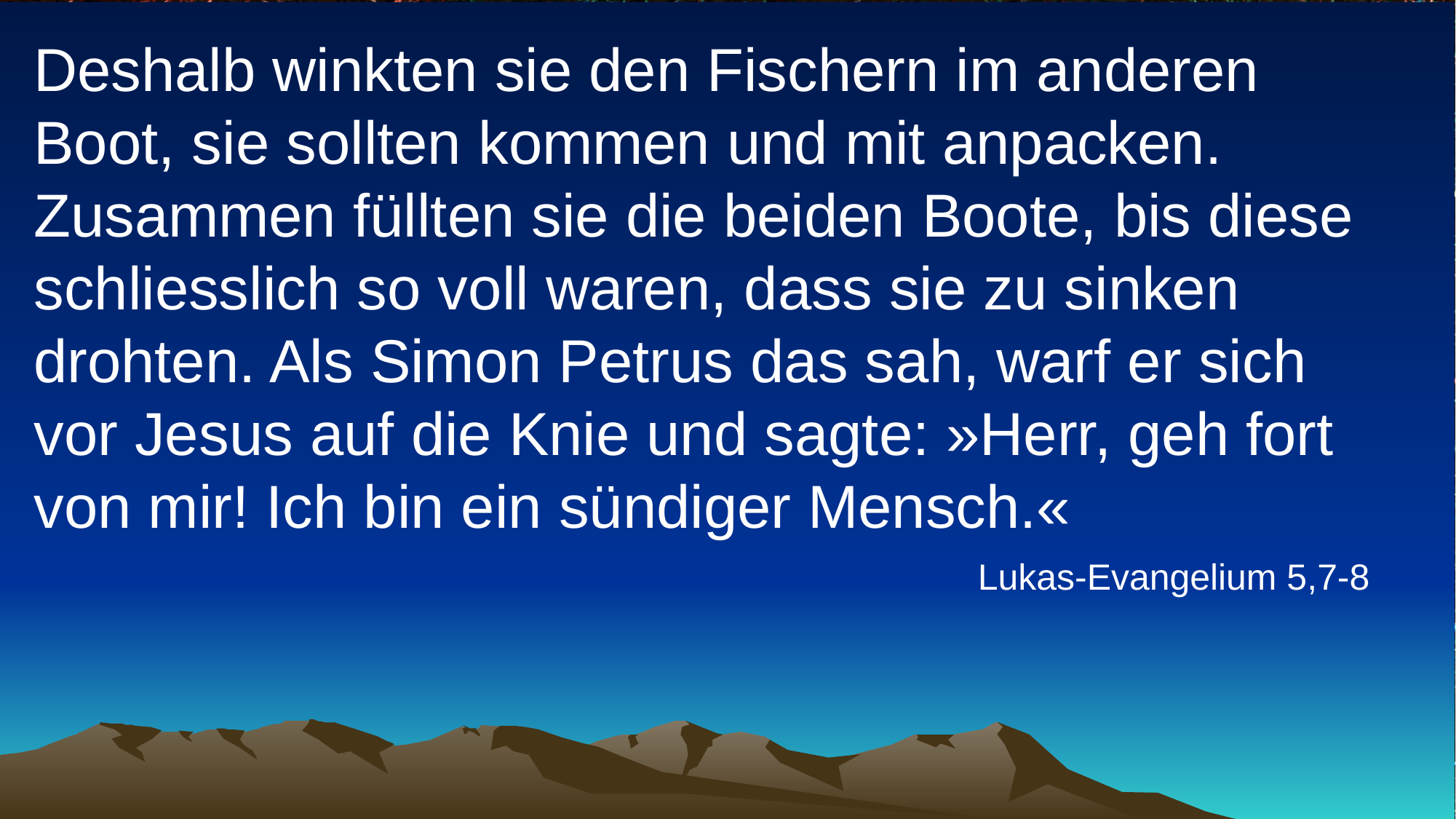

# Deshalb winkten sie den Fischern im anderen Boot, sie sollten kommen und mit anpacken. Zusammen füllten sie die beiden Boote, bis diese schliesslich so voll waren, dass sie zu sinken drohten. Als Simon Petrus das sah, warf er sich vor Jesus auf die Knie und sagte: »Herr, geh fort von mir! Ich bin ein sündiger Mensch.«
Lukas-Evangelium 5,7-8